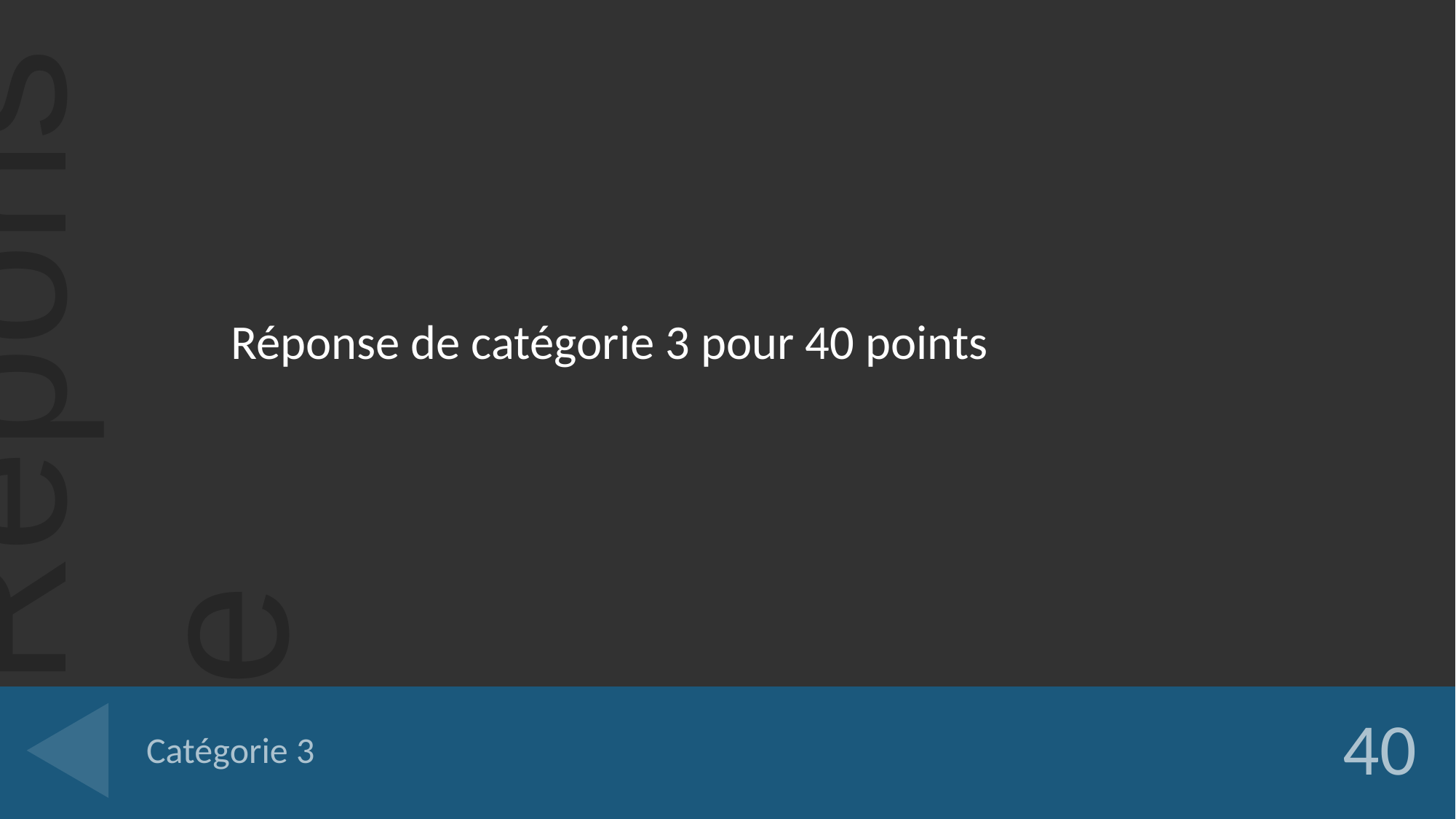

Réponse de catégorie 3 pour 40 points
# Catégorie 3
40